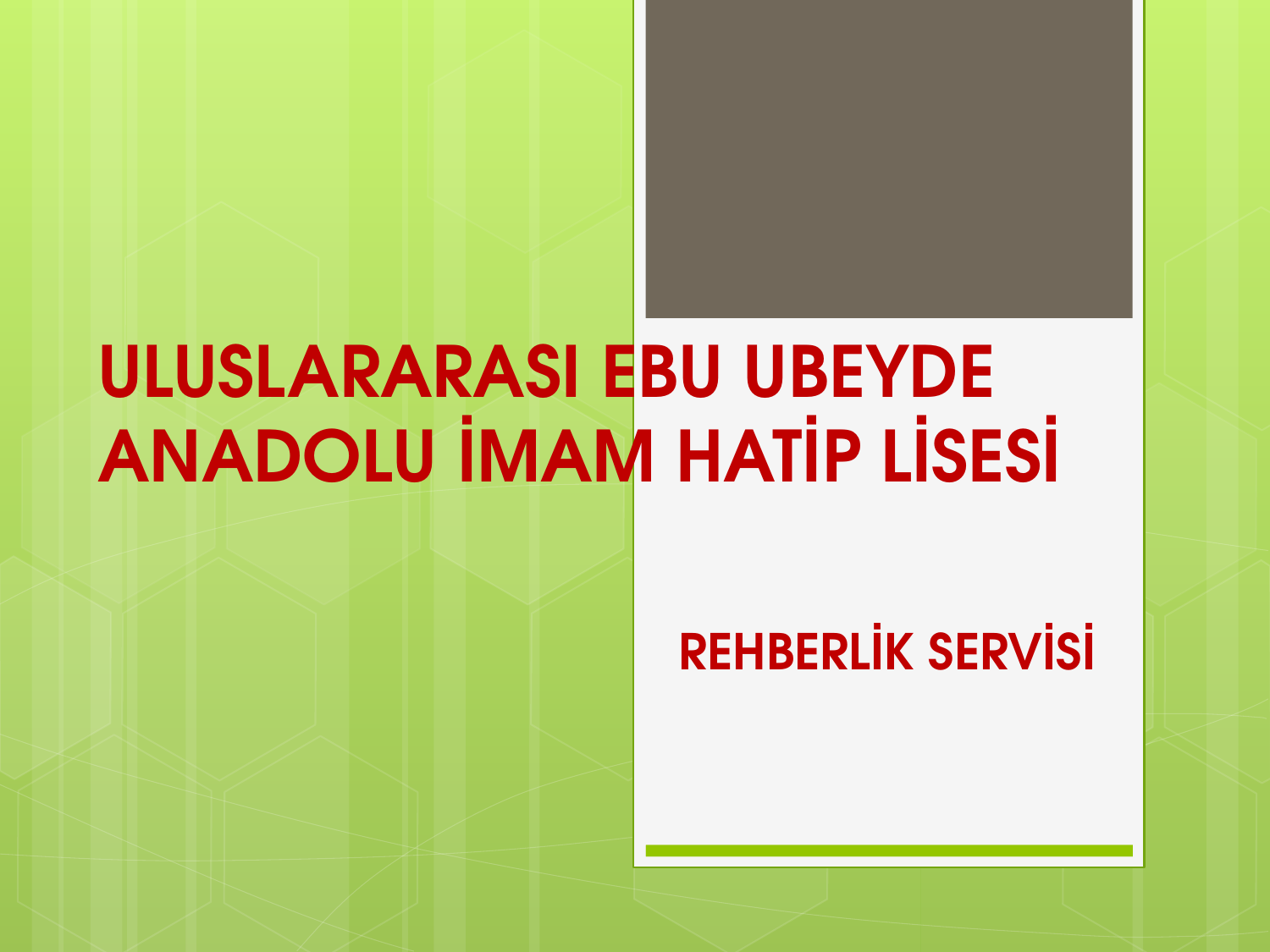

# ULUSLARARASI EBU UBEYDE ANADOLU İMAM HATİP LİSESİ
REHBERLİK SERVİSİ